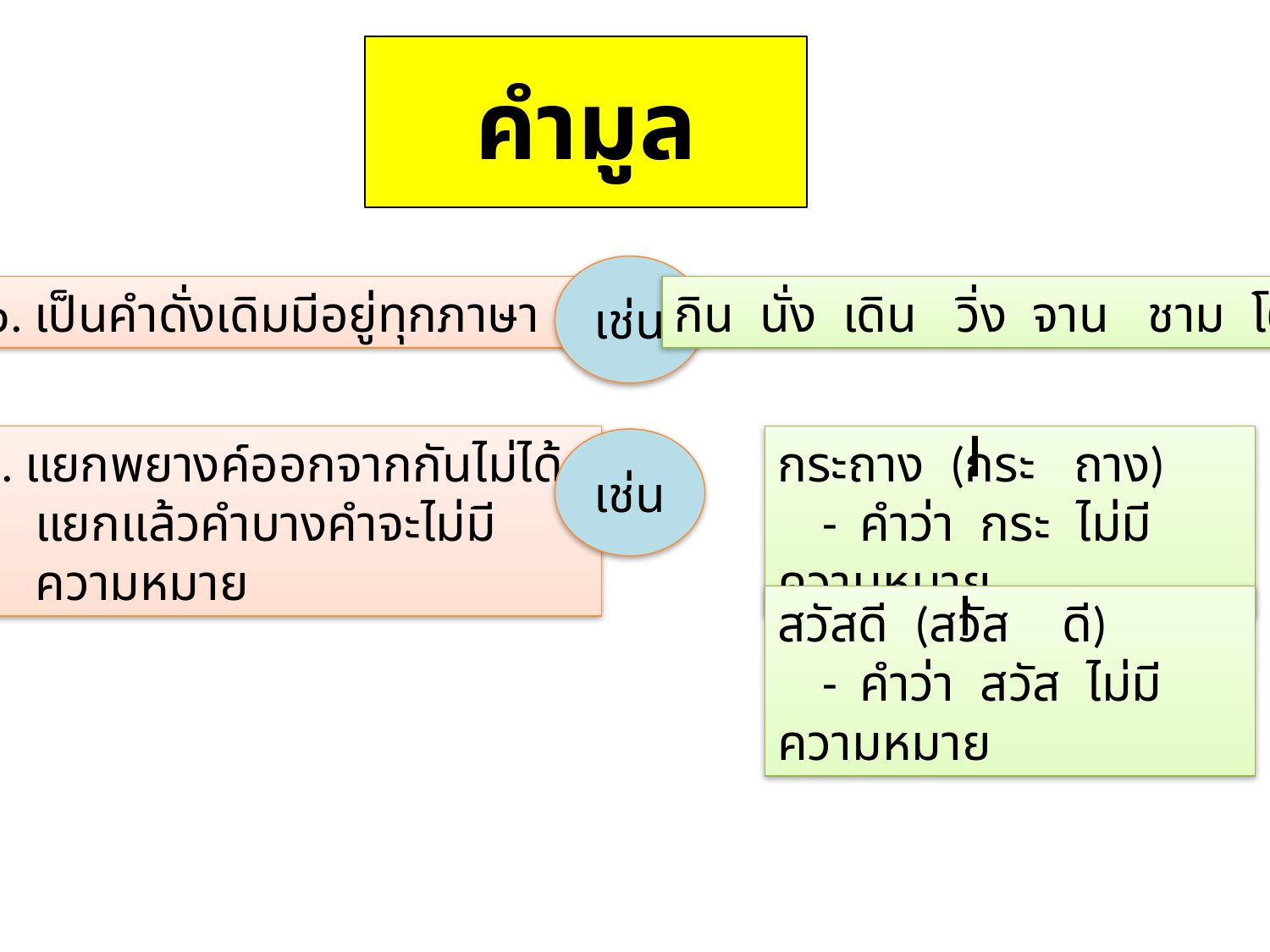

คำมูล
เช่น
๑. เป็นคำดั่งเดิมมีอยู่ทุกภาษา
กิน  นั่ง  เดิน   วิ่ง  จาน   ชาม  โต๊ะ
๒. แยกพยางค์ออกจากกันไม่ได้
     แยกแล้วคำบางคำจะไม่มี
     ความหมาย
กระถาง  (กระ   ถาง)
    -  คำว่า  กระ  ไม่มีความหมาย
เช่น
สวัสดี  (สวัส    ดี)
    -  คำว่า  สวัส  ไม่มีความหมาย